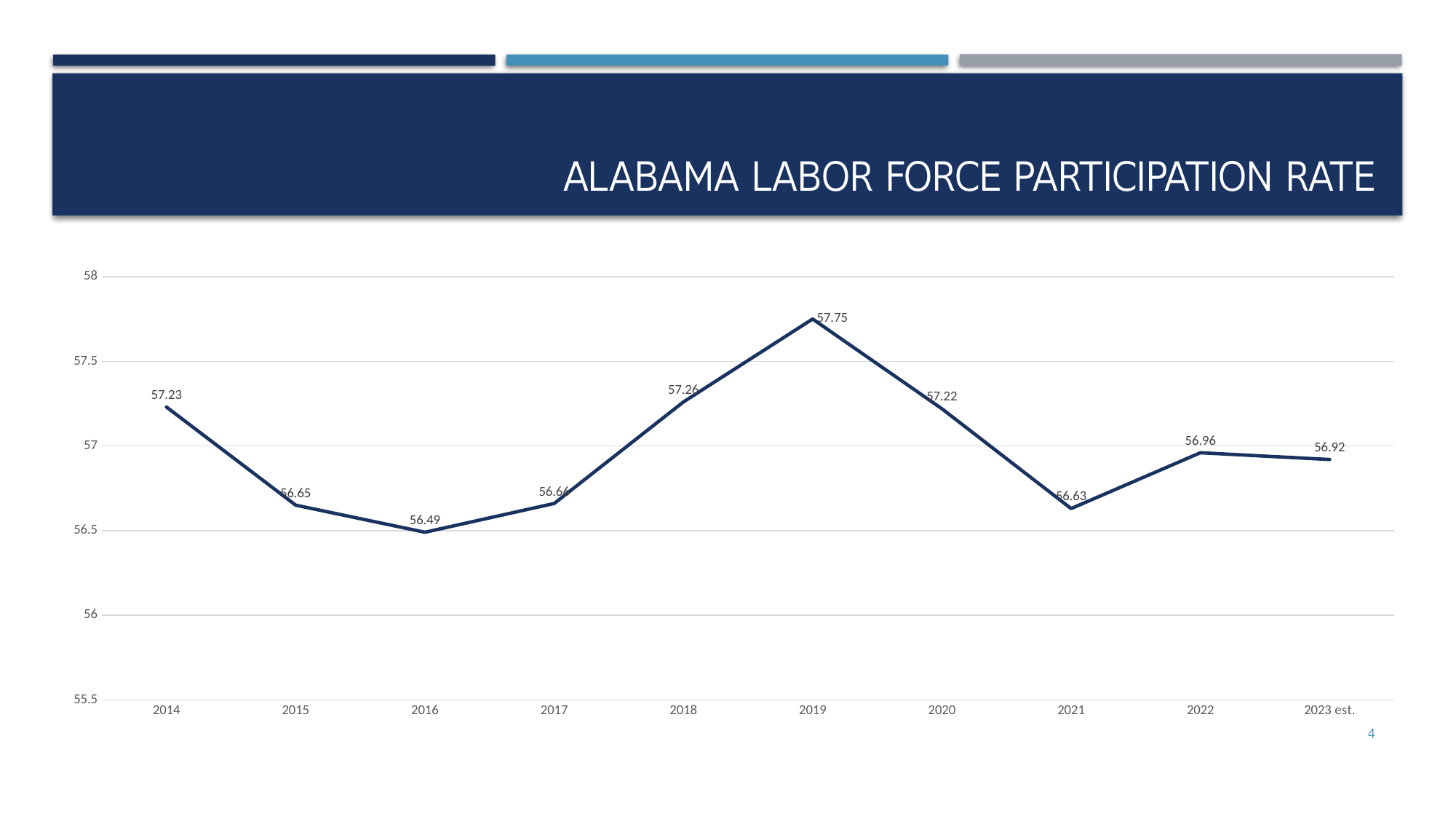

# Alabama labor force participation rate

### Chart

| Category | rate  |
|---|---|
| 2014 | 57.23 |
| 2015 | 56.65 |
| 2016 | 56.49 |
| 2017 | 56.66 |
| 2018 | 57.26 |
| 2019 | 57.75 |
| 2020 | 57.22 |
| 2021 | 56.63 |
| 2022 | 56.96 |
| 2023 est. | 56.92 |
4